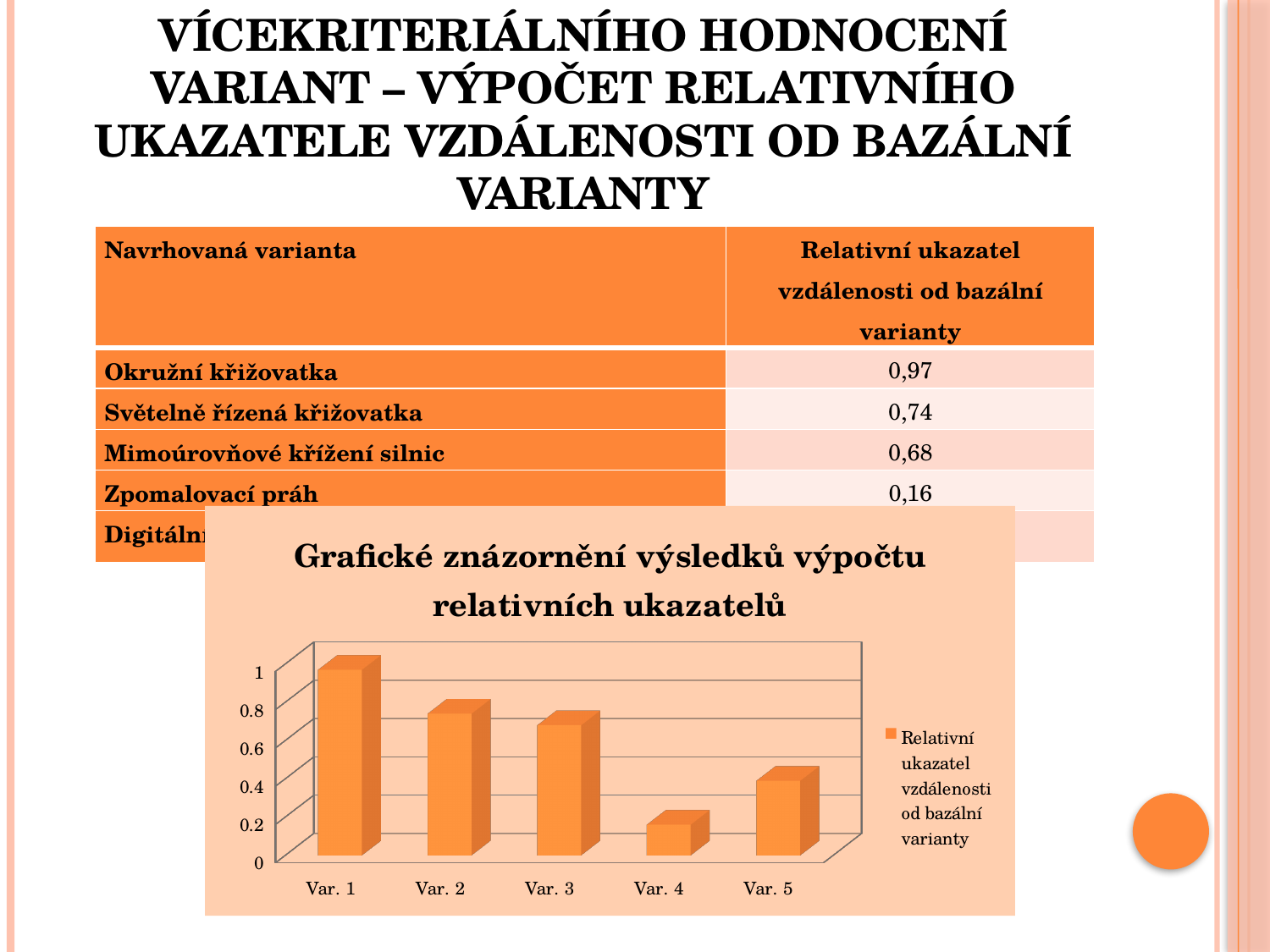

# Výpočet pomocí metody vícekriteriálního hodnocení variant – výpočet relativního ukazatele vzdálenosti od bazální varianty
| Navrhovaná varianta | Relativní ukazatel vzdálenosti od bazální varianty |
| --- | --- |
| Okružní křižovatka | 0,97 |
| Světelně řízená křižovatka | 0,74 |
| Mimoúrovňové křížení silnic | 0,68 |
| Zpomalovací práh | 0,16 |
| Digitální informační tabule pro měření rychlosti | 0,39 |

[unsupported chart]